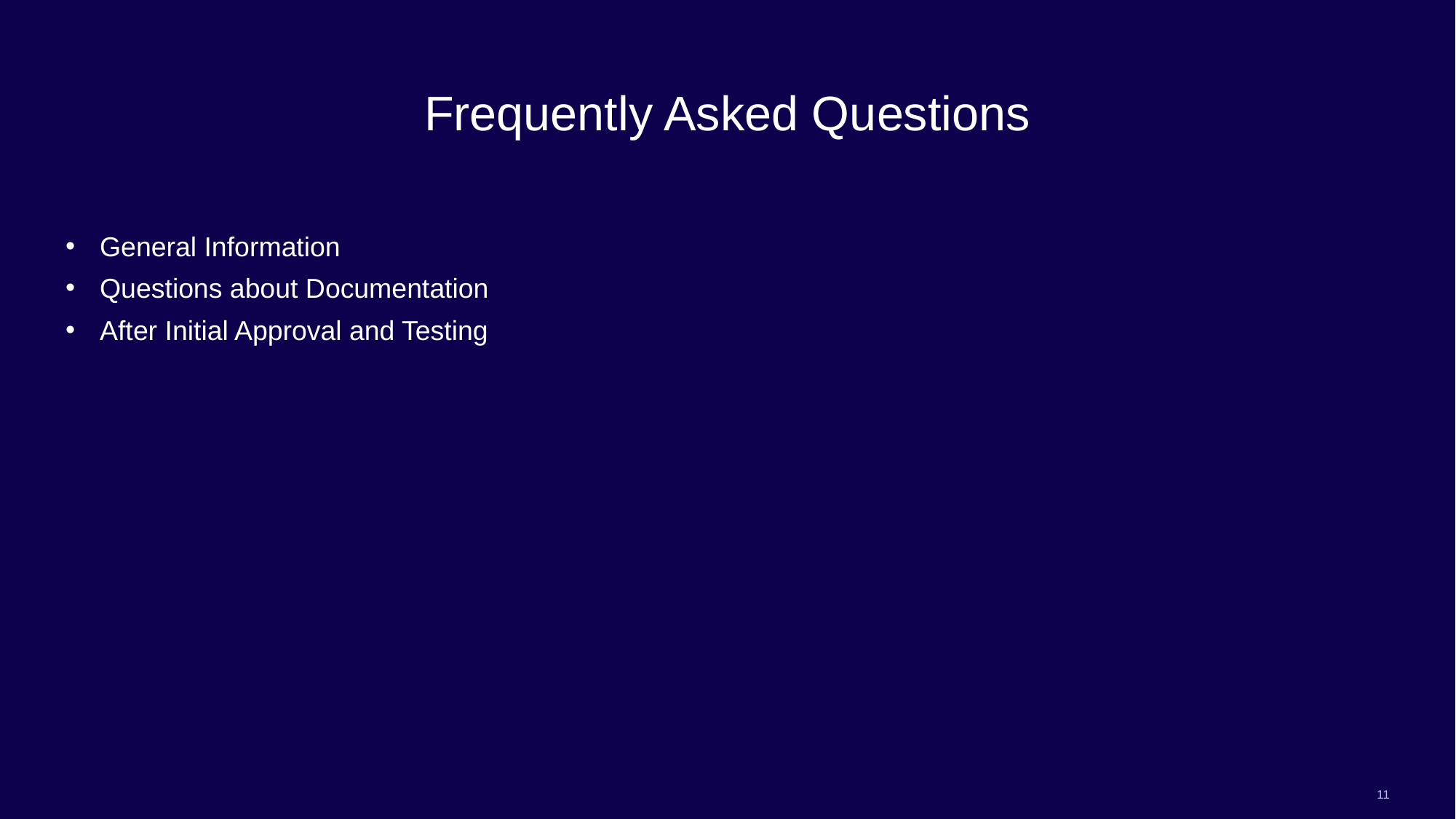

# Frequently Asked Questions
General Information
Questions about Documentation
After Initial Approval and Testing
11